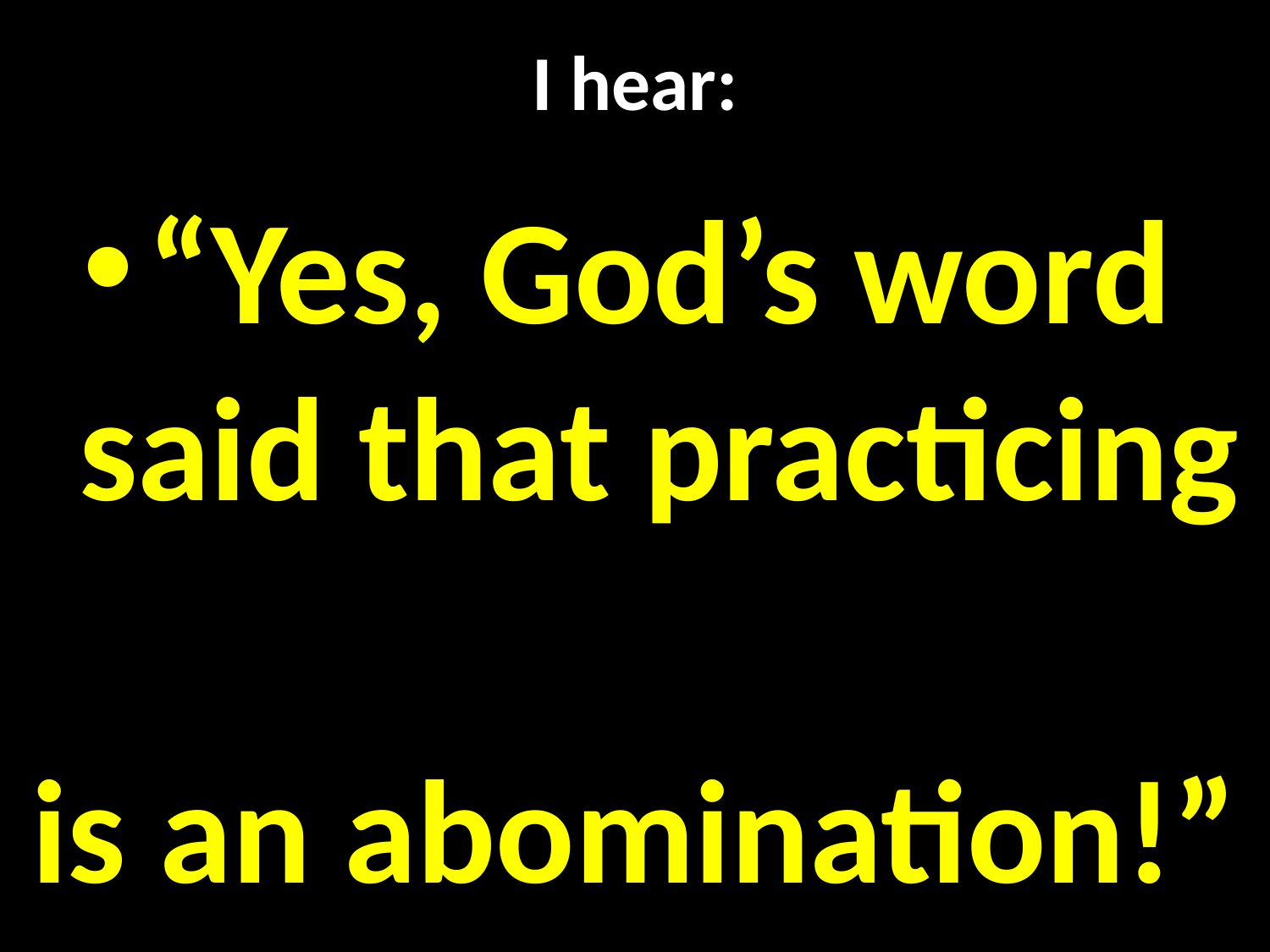

# I hear:
“Yes, God’s word said that practicing Necromancy
is an abomination!”